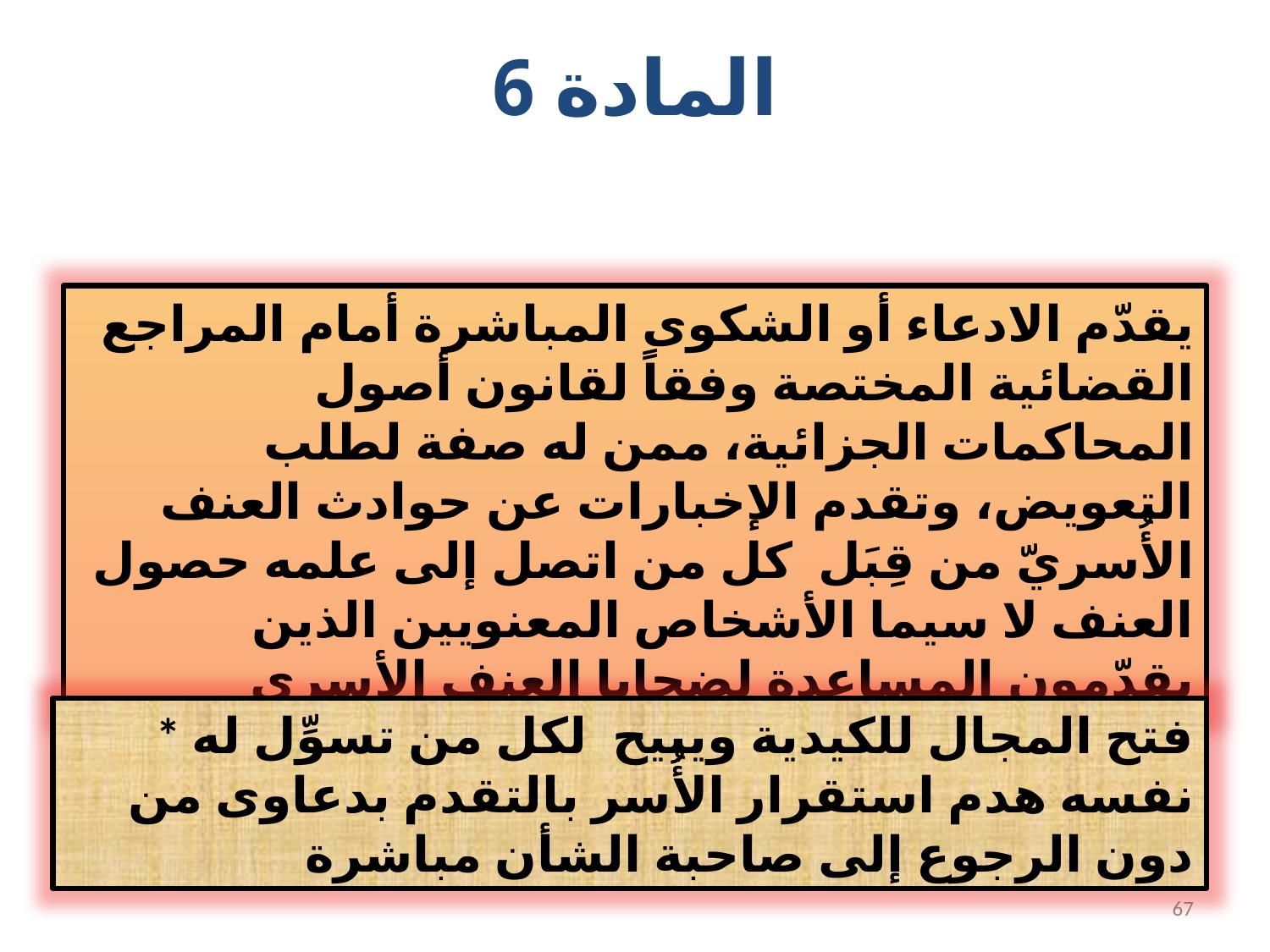

المادة 6
يقدّم الادعاء أو الشكوى المباشرة أمام المراجع القضائية المختصة وفقاً لقانون أصول المحاكمات الجزائية، ممن له صفة لطلب التعويض، وتقدم الإخبارات عن حوادث العنف الأُسريّ من قِبَل  كل من اتصل إلى علمه حصول العنف لا سيما الأشخاص المعنويين الذين يقدّمون المساعدة لضحايا العنف الأسري
* فتح المجال للكيدية ويبيح  لكل من تسوِّل له نفسه هدم استقرار الأُسر بالتقدم بدعاوى من دون الرجوع إلى صاحبة الشأن مباشرة
67